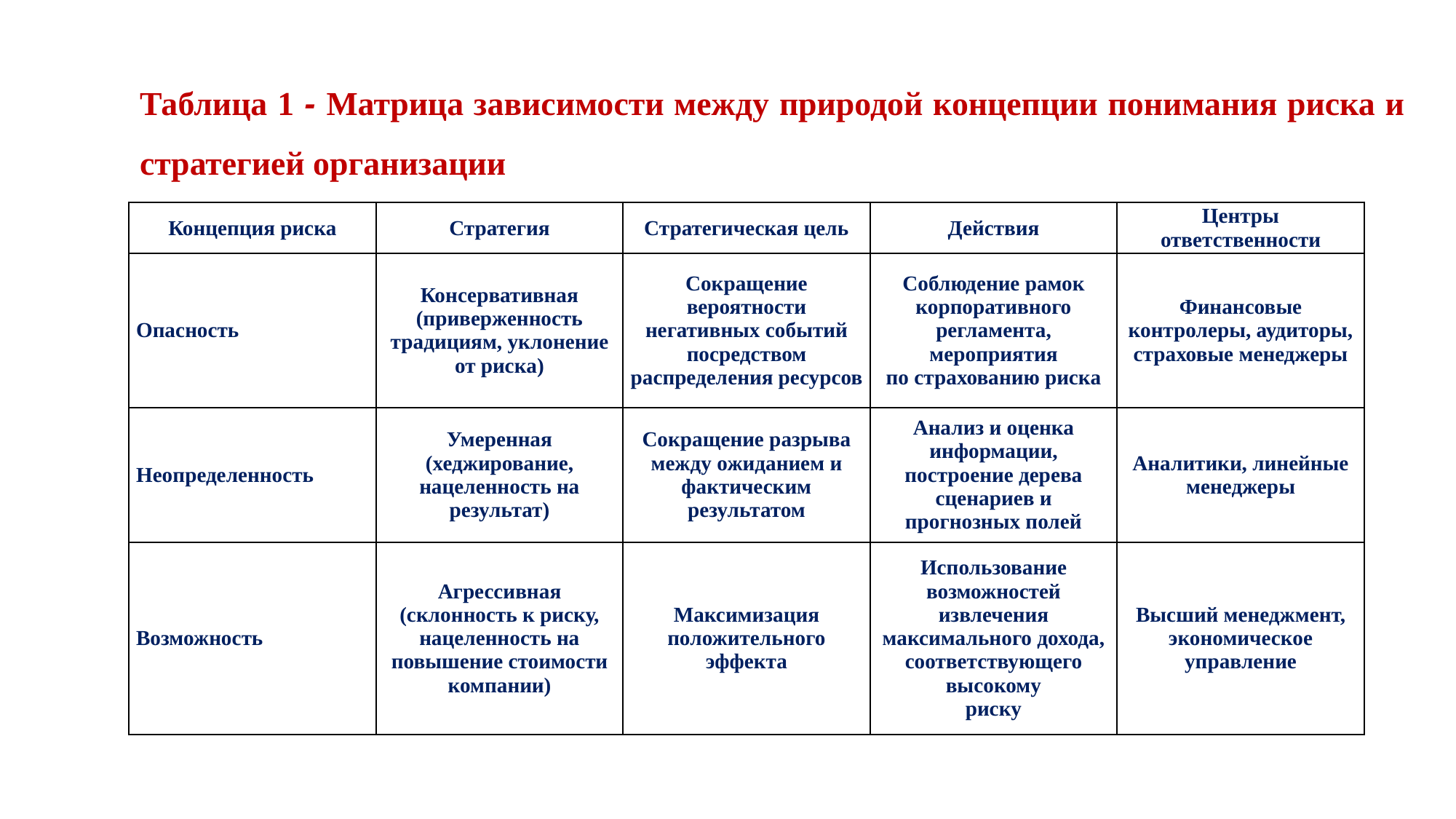

Таблица 1 - Матрица зависимости между природой концепции понимания риска и стратегией организации
| Концепция риска | Стратегия | Стратегическая цель | Действия | Центры ответственности |
| --- | --- | --- | --- | --- |
| Опасность | Консервативная (приверженность традициям, уклонение от риска) | Сокращение вероятности негативных событий посредством распределения ресурсов | Соблюдение рамок корпоративного регламента, мероприятия по страхованию риска | Финансовые контролеры, аудиторы, страховые менеджеры |
| Неопределенность | Умеренная (хеджирование, нацеленность на результат) | Сокращение разрыва между ожиданием и фактическим результатом | Анализ и оценка информации, построение дерева сценариев и прогнозных полей | Аналитики, линейные менеджеры |
| Возможность | Агрессивная (склонность к риску, нацеленность на повышение стоимости компании) | Максимизация положительного эффекта | Использование возможностей извлечения максимального дохода, соответствующего высокому риску | Высший менеджмент, экономическое управление |